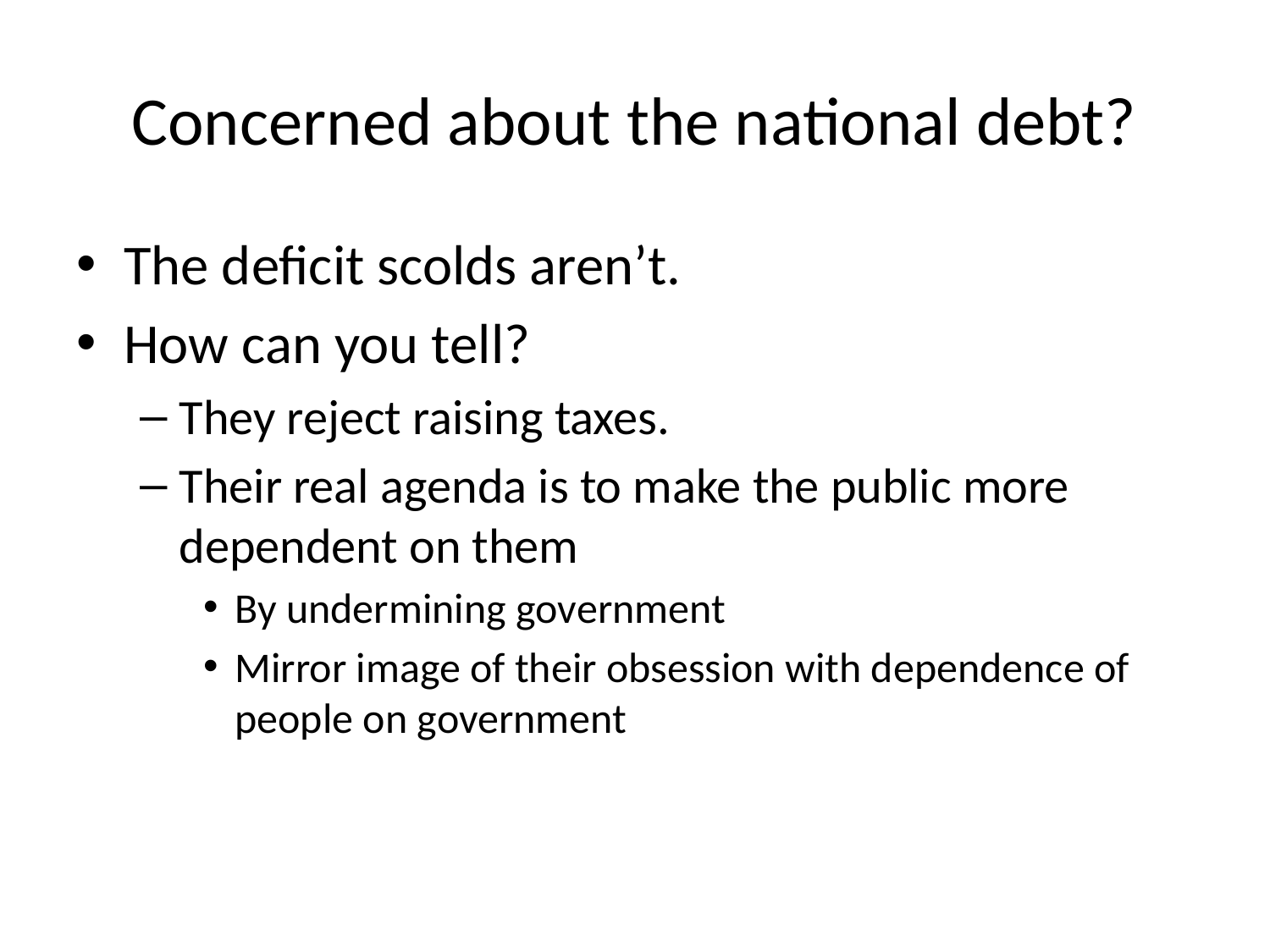

# Concerned about the national debt?
The deficit scolds aren’t.
How can you tell?
They reject raising taxes.
Their real agenda is to make the public more dependent on them
By undermining government
Mirror image of their obsession with dependence of people on government